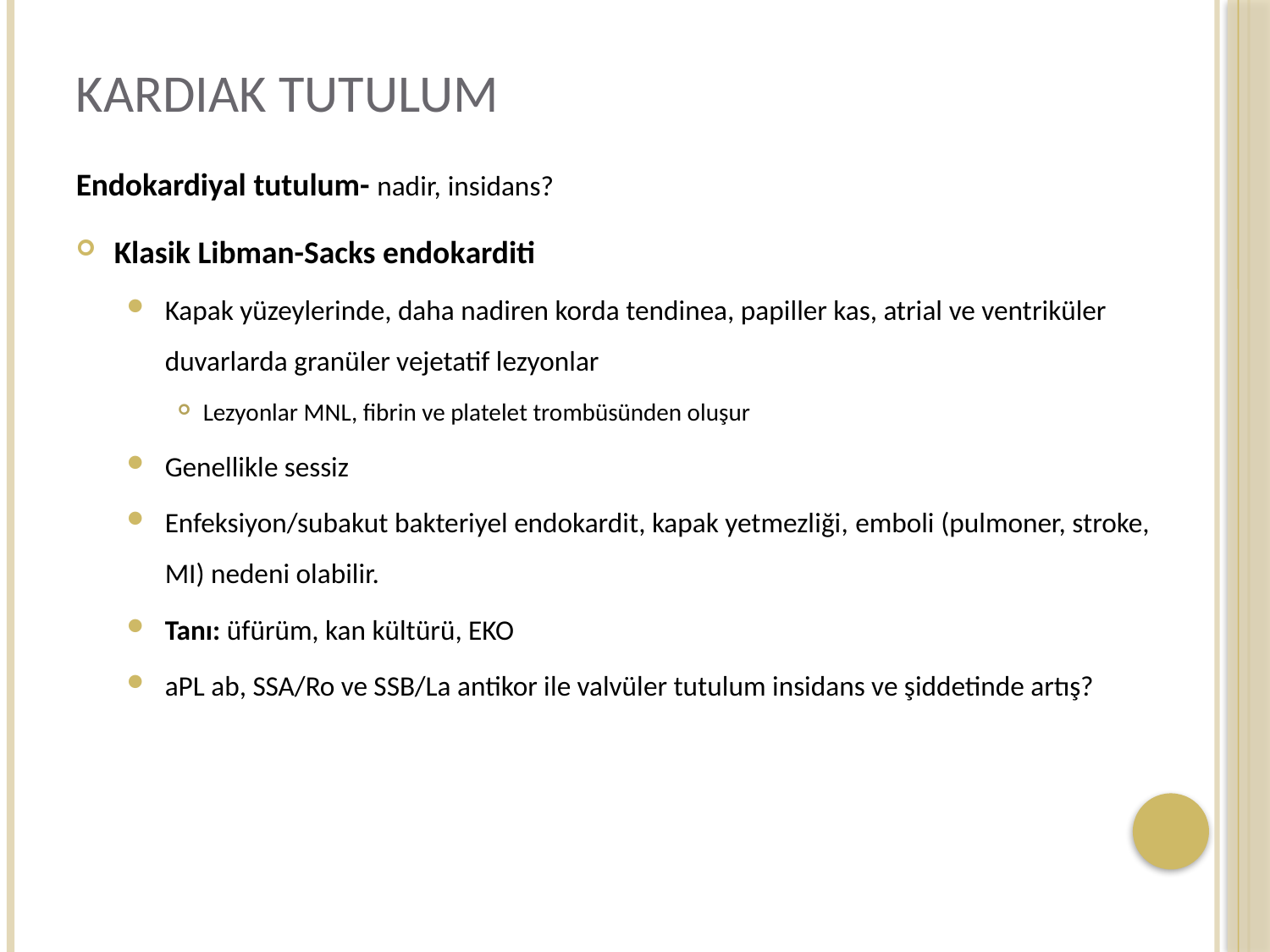

# Kardiak tutulum
Endokardiyal tutulum- nadir, insidans?
Klasik Libman-Sacks endokarditi
Kapak yüzeylerinde, daha nadiren korda tendinea, papiller kas, atrial ve ventriküler duvarlarda granüler vejetatif lezyonlar
Lezyonlar MNL, fibrin ve platelet trombüsünden oluşur
Genellikle sessiz
Enfeksiyon/subakut bakteriyel endokardit, kapak yetmezliği, emboli (pulmoner, stroke, MI) nedeni olabilir.
Tanı: üfürüm, kan kültürü, EKO
aPL ab, SSA/Ro ve SSB/La antikor ile valvüler tutulum insidans ve şiddetinde artış?